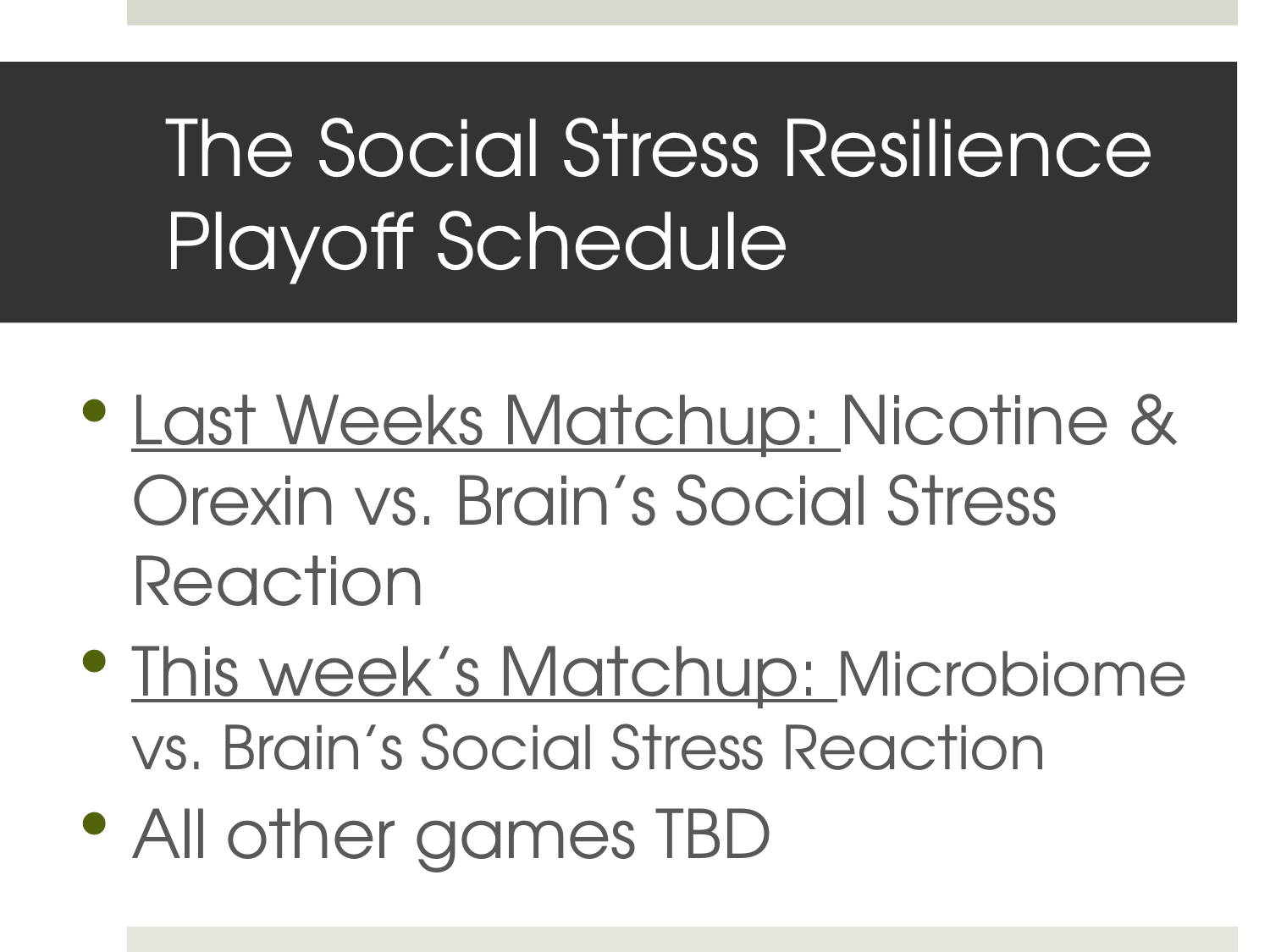

# The Social Stress Resilience Playoff Schedule

Last Weeks Matchup: Nicotine & Orexin vs. Brain’s Social Stress Reaction
This week’s Matchup: Microbiome vs. Brain’s Social Stress Reaction
All other games TBD